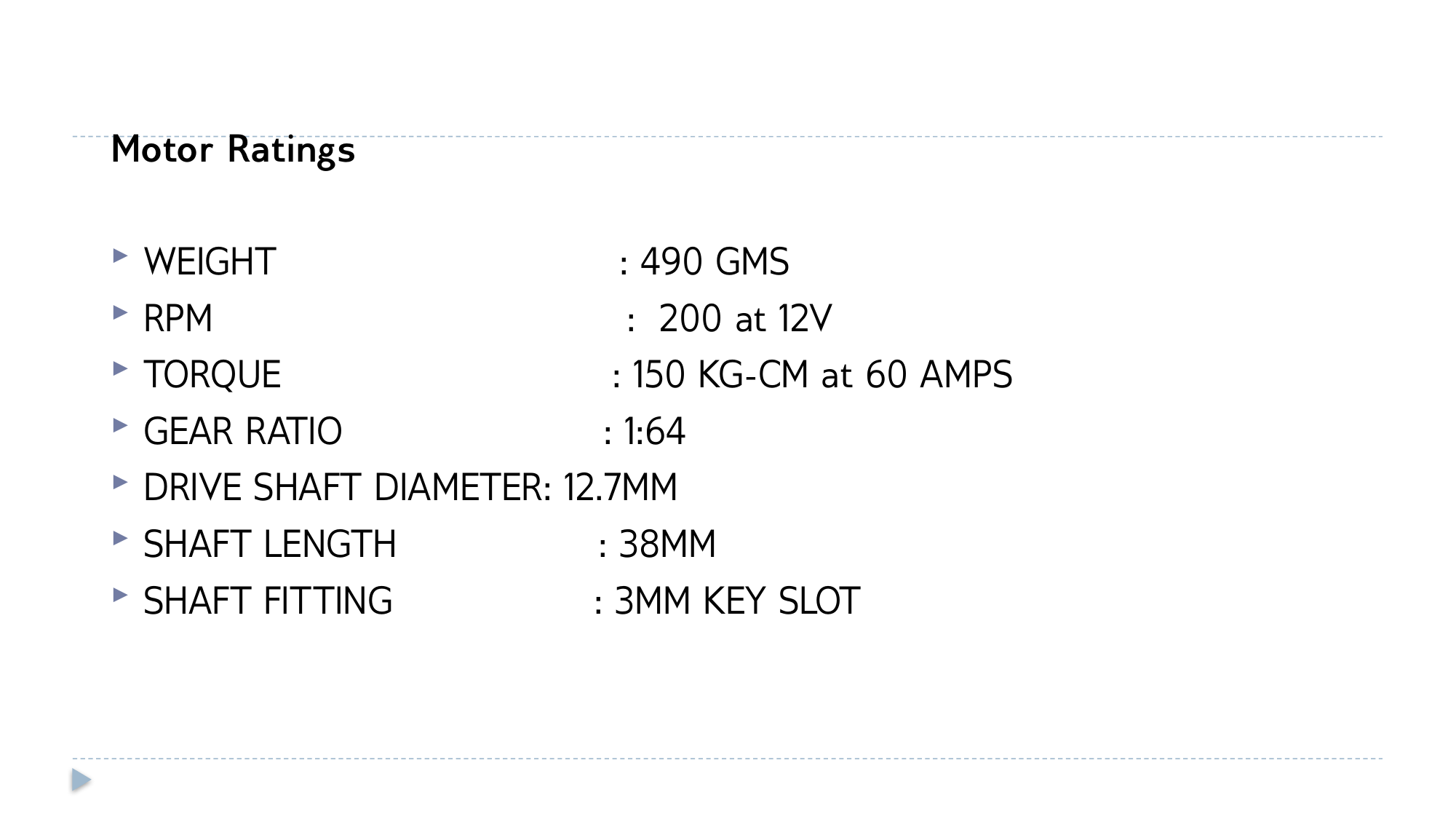

#
Motor Ratings

WEIGHT                             : 490 GMS
RPM                                   :  200 at 12V
TORQUE                            : 150 KG-CM at 60 AMPS
GEAR RATIO                      : 1:64
DRIVE SHAFT DIAMETER: 12.7MM
SHAFT LENGTH                 : 38MM
SHAFT FITTING                 : 3MM KEY SLOT